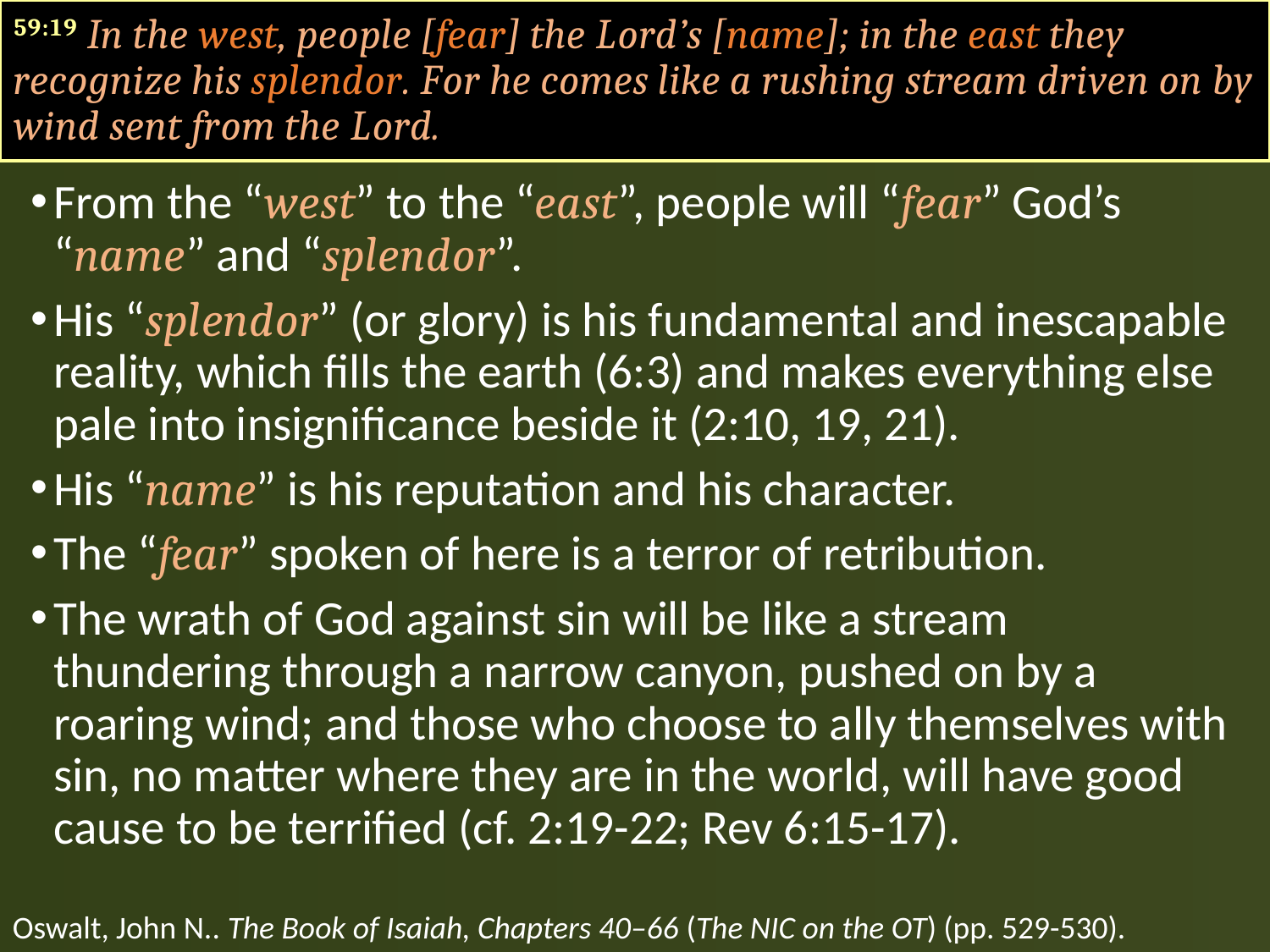

59:19 In the west, people [fear] the Lord’s [name]; in the east they recognize his splendor. For he comes like a rushing stream driven on by wind sent from the Lord.
From the “west” to the “east”, people will “fear” God’s “name” and “splendor”.
His “splendor” (or glory) is his fundamental and inescapable reality, which fills the earth (6:3) and makes everything else pale into insignificance beside it (2:10, 19, 21).
His “name” is his reputation and his character.
The “fear” spoken of here is a terror of retribution.
The wrath of God against sin will be like a stream thundering through a narrow canyon, pushed on by a roaring wind; and those who choose to ally themselves with sin, no matter where they are in the world, will have good cause to be terrified (cf. 2:19-22; Rev 6:15-17).
Oswalt, John N.. The Book of Isaiah, Chapters 40–66 (The NIC on the OT) (pp. 529-530).